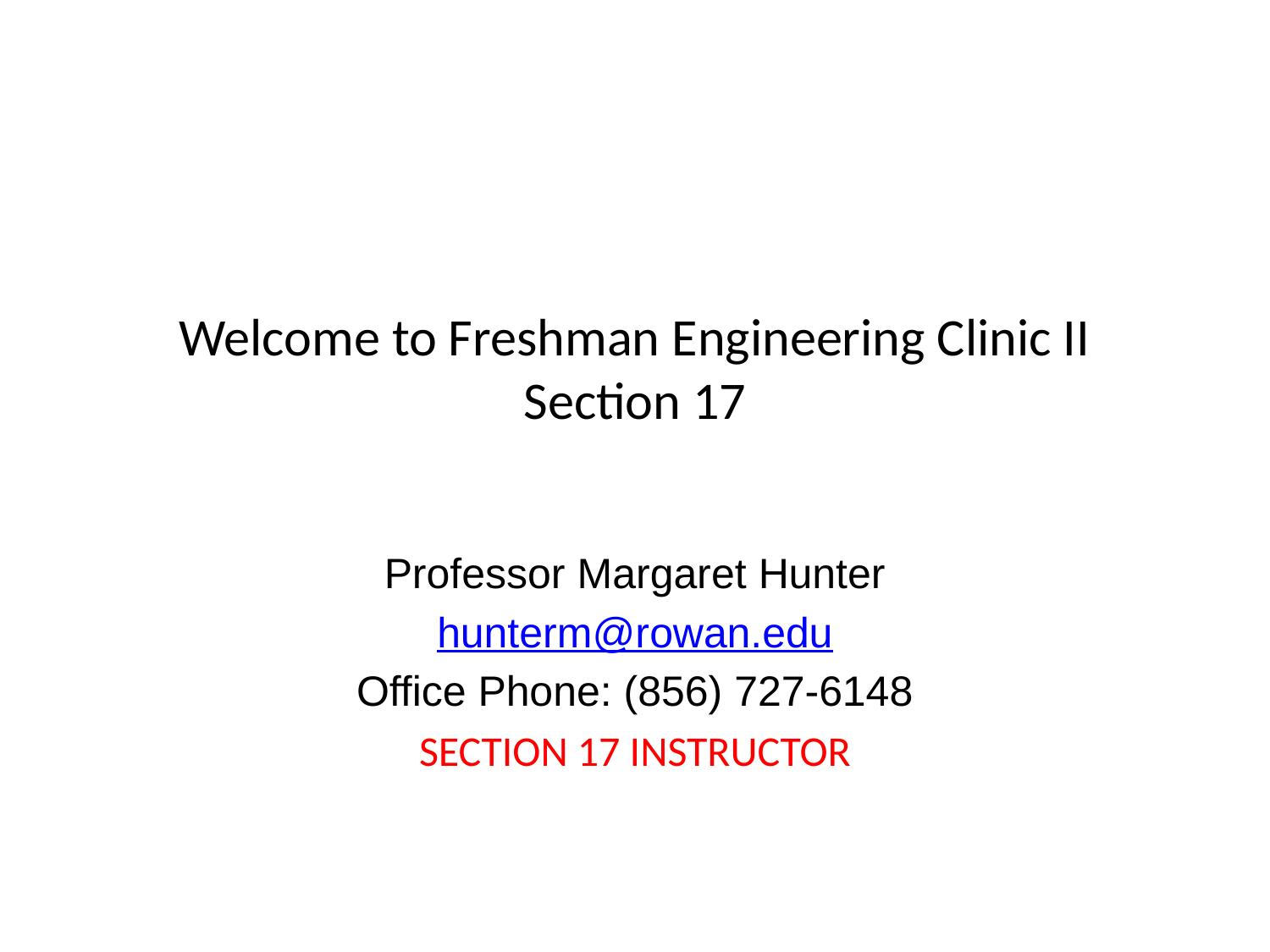

# Welcome to Freshman Engineering Clinic II Section 17
Professor Margaret Hunter
hunterm@rowan.edu
Office Phone: (856) 727-6148
SECTION 17 Instructor